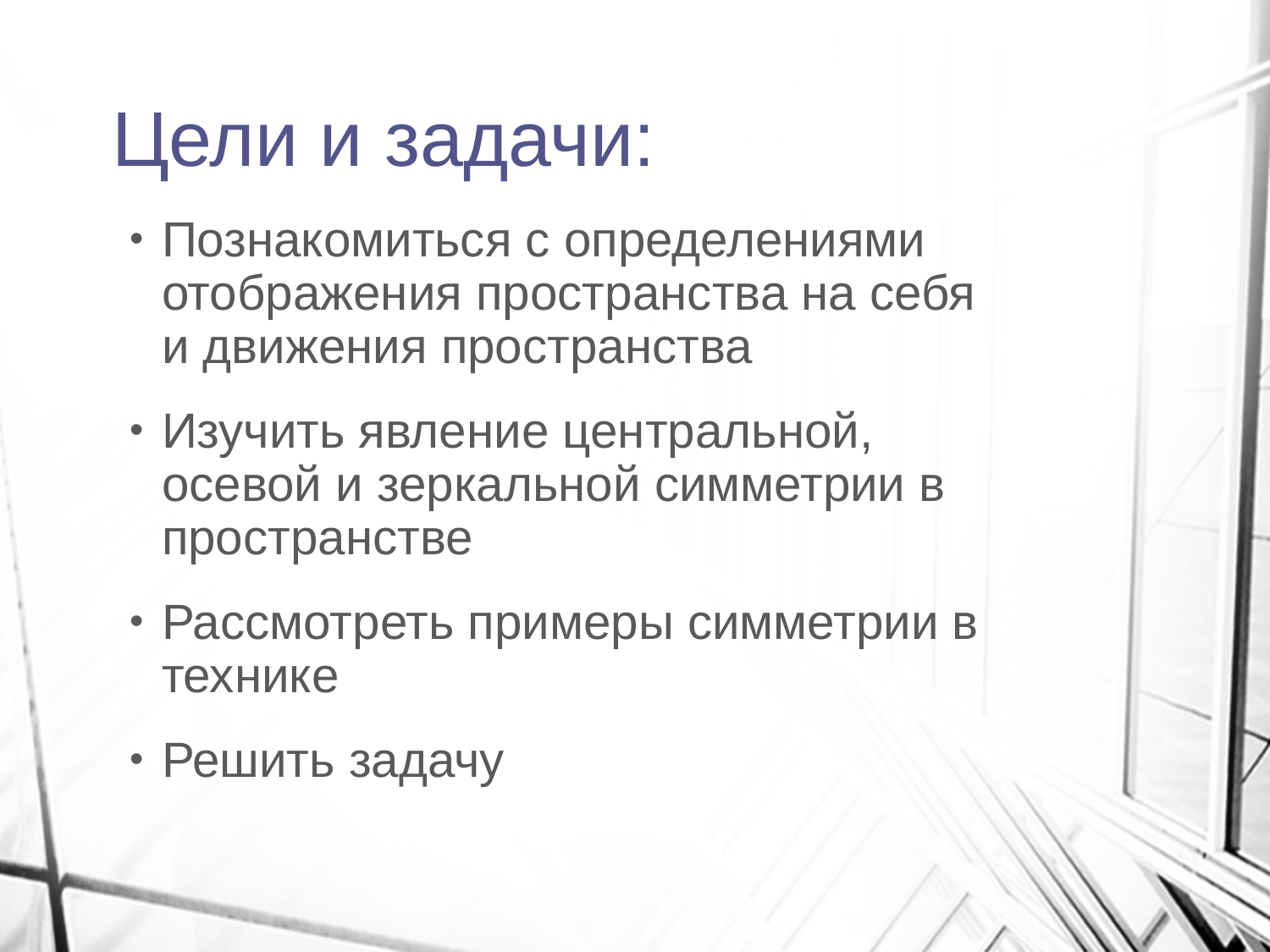

# Цели и задачи:
Познакомиться с определениями отображения пространства на себя и движения пространства
Изучить явление центральной, осевой и зеркальной симметрии в пространстве
Рассмотреть примеры симметрии в технике
Решить задачу